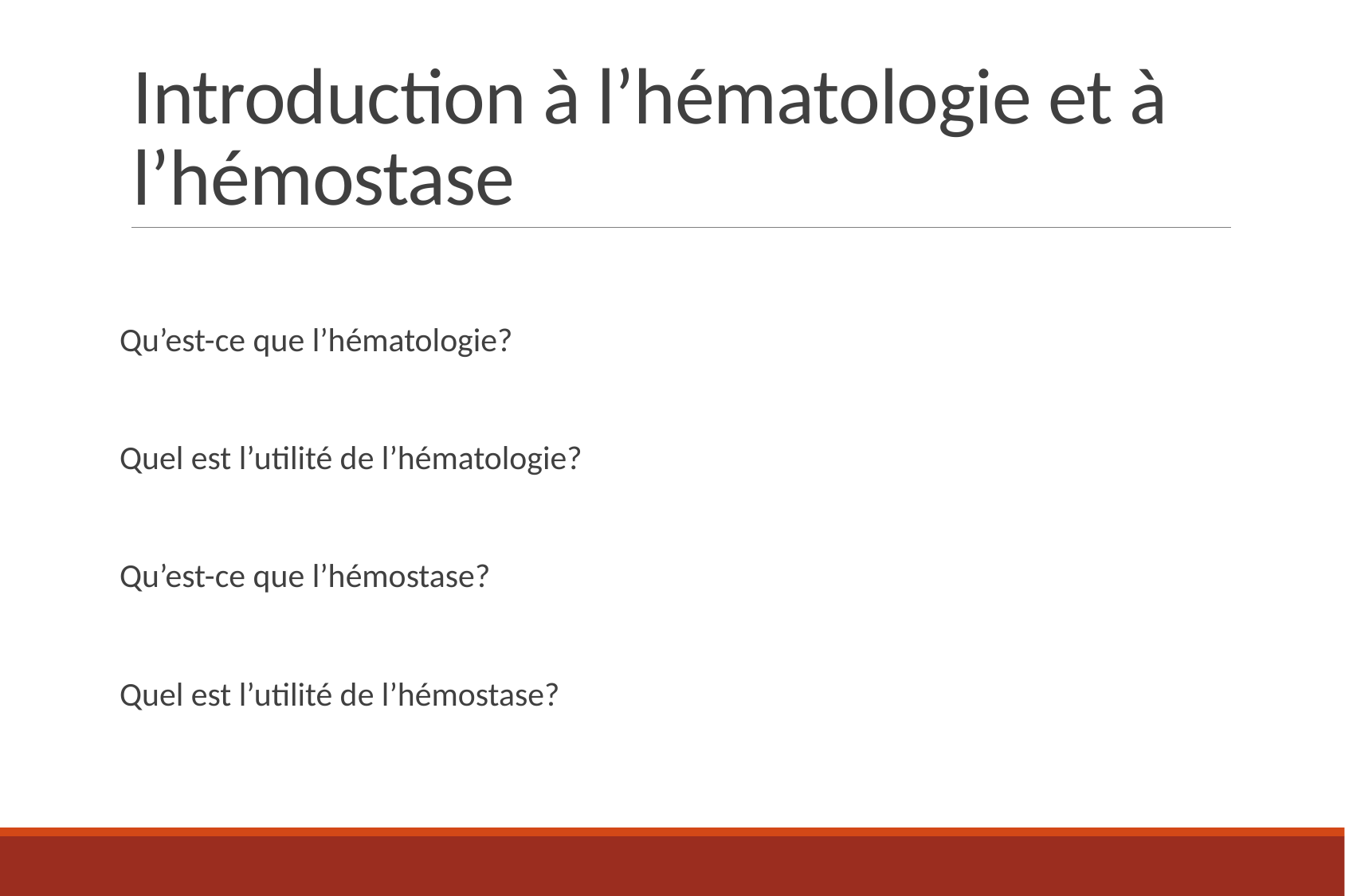

# Introduction à l’hématologie et à l’hémostase
Qu’est-ce que l’hématologie?

Quel est l’utilité de l’hématologie?

Qu’est-ce que l’hémostase?

Quel est l’utilité de l’hémostase?